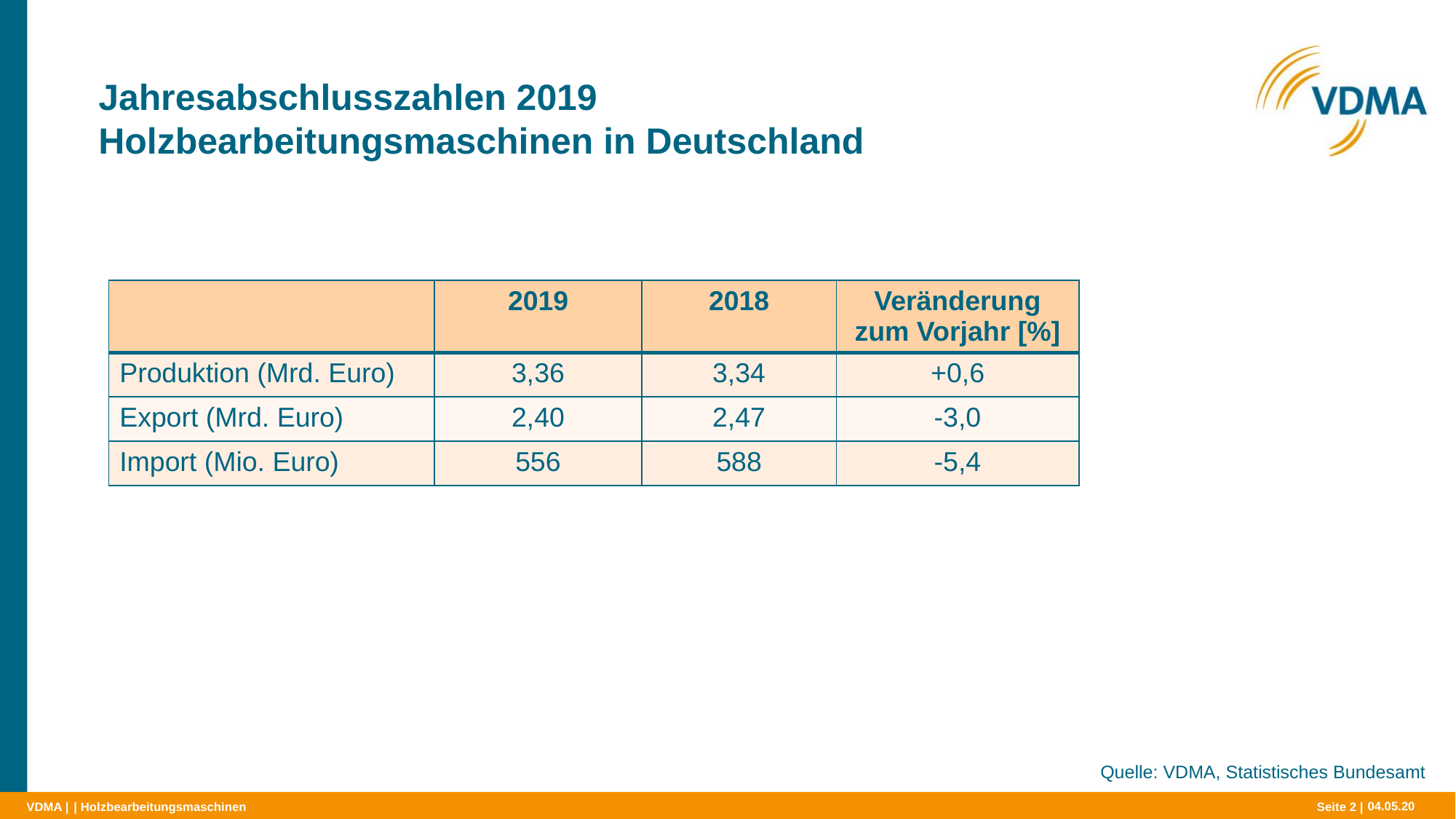

# Jahresabschlusszahlen 2019 Holzbearbeitungsmaschinen in Deutschland

|  | 2019 | 2018 | Veränderung zum Vorjahr [%] |
| --- | --- | --- | --- |
| Produktion (Mrd. Euro) | 3,36 | 3,34 | +0,6 |
| Export (Mrd. Euro) | 2,40 | 2,47 | -3,0 |
| Import (Mio. Euro) | 556 | 588 | -5,4 |

Quelle: VDMA, Statistisches Bundesamt
| Holzbearbeitungsmaschinen
Seite 2 |
04.05.20